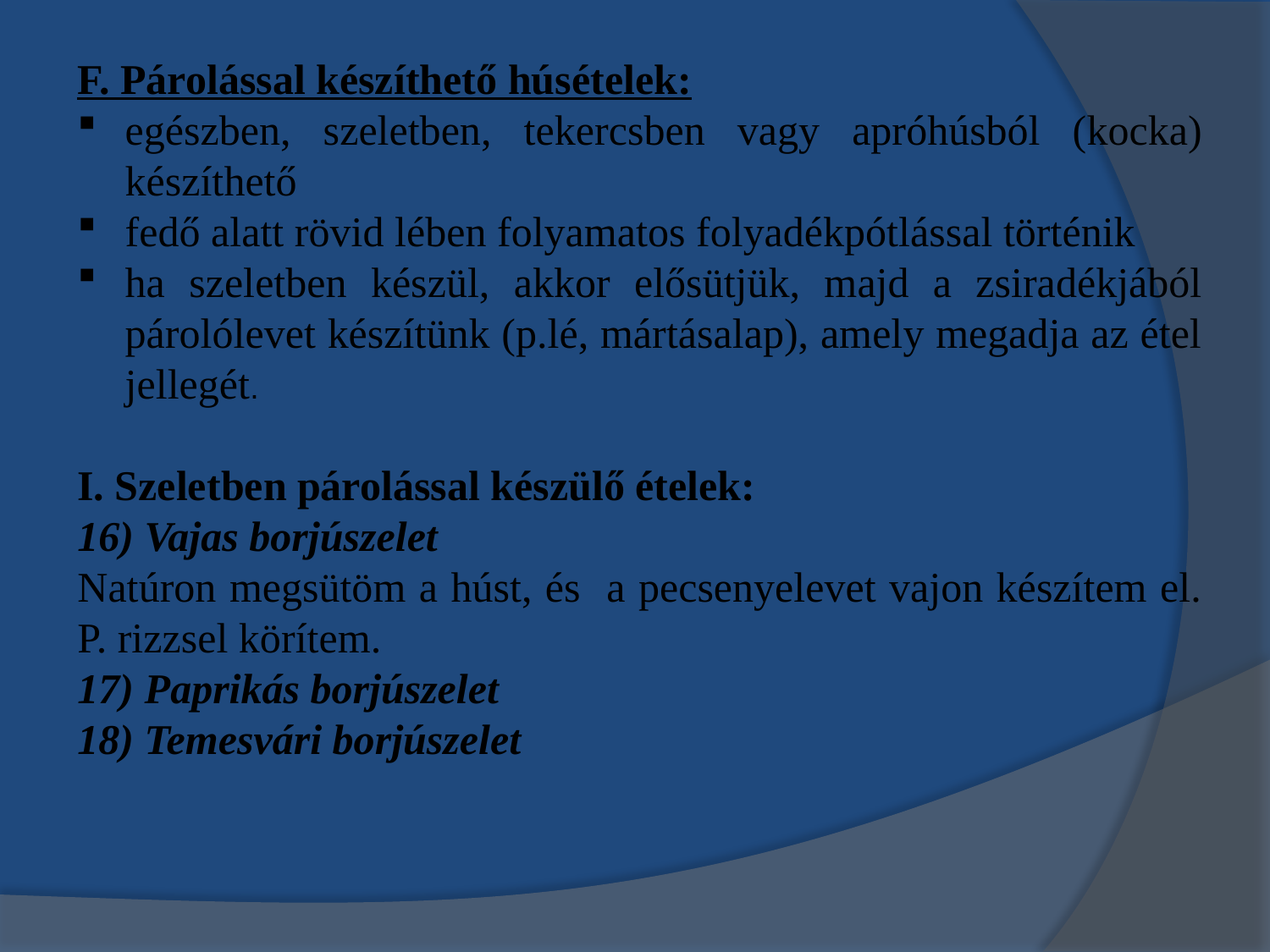

F. Párolással készíthető húsételek:
egészben, szeletben, tekercsben vagy apróhúsból (kocka) készíthető
fedő alatt rövid lében folyamatos folyadékpótlással történik
ha szeletben készül, akkor elősütjük, majd a zsiradékjából párolólevet készítünk (p.lé, mártásalap), amely megadja az étel jellegét.

I. Szeletben párolással készülő ételek:
16) Vajas borjúszelet
Natúron megsütöm a húst, és  a pecsenyelevet vajon készítem el. P. rizzsel körítem.
17) Paprikás borjúszelet
18) Temesvári borjúszelet